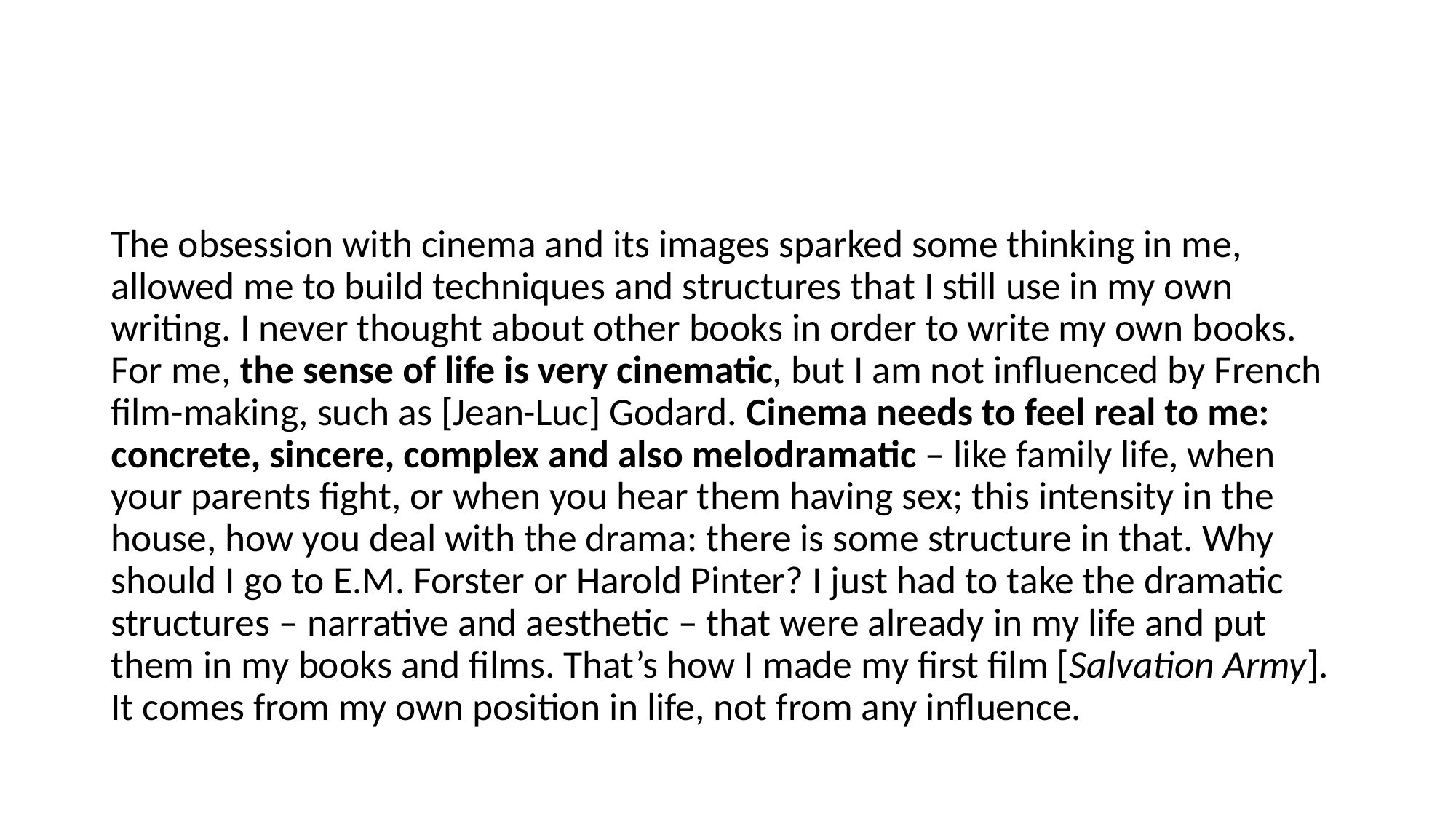

#
The obsession with cinema and its images sparked some thinking in me, allowed me to build techniques and structures that I still use in my own writing. I never thought about other books in order to write my own books. For me, the sense of life is very cinematic, but I am not influenced by French film-making, such as [Jean-Luc] Godard. Cinema needs to feel real to me: concrete, sincere, complex and also melodramatic – like family life, when your parents fight, or when you hear them having sex; this intensity in the house, how you deal with the drama: there is some structure in that. Why should I go to E.M. Forster or Harold Pinter? I just had to take the dramatic structures – narrative and aesthetic – that were already in my life and put them in my books and films. That’s how I made my first film [Salvation Army]. It comes from my own position in life, not from any influence.